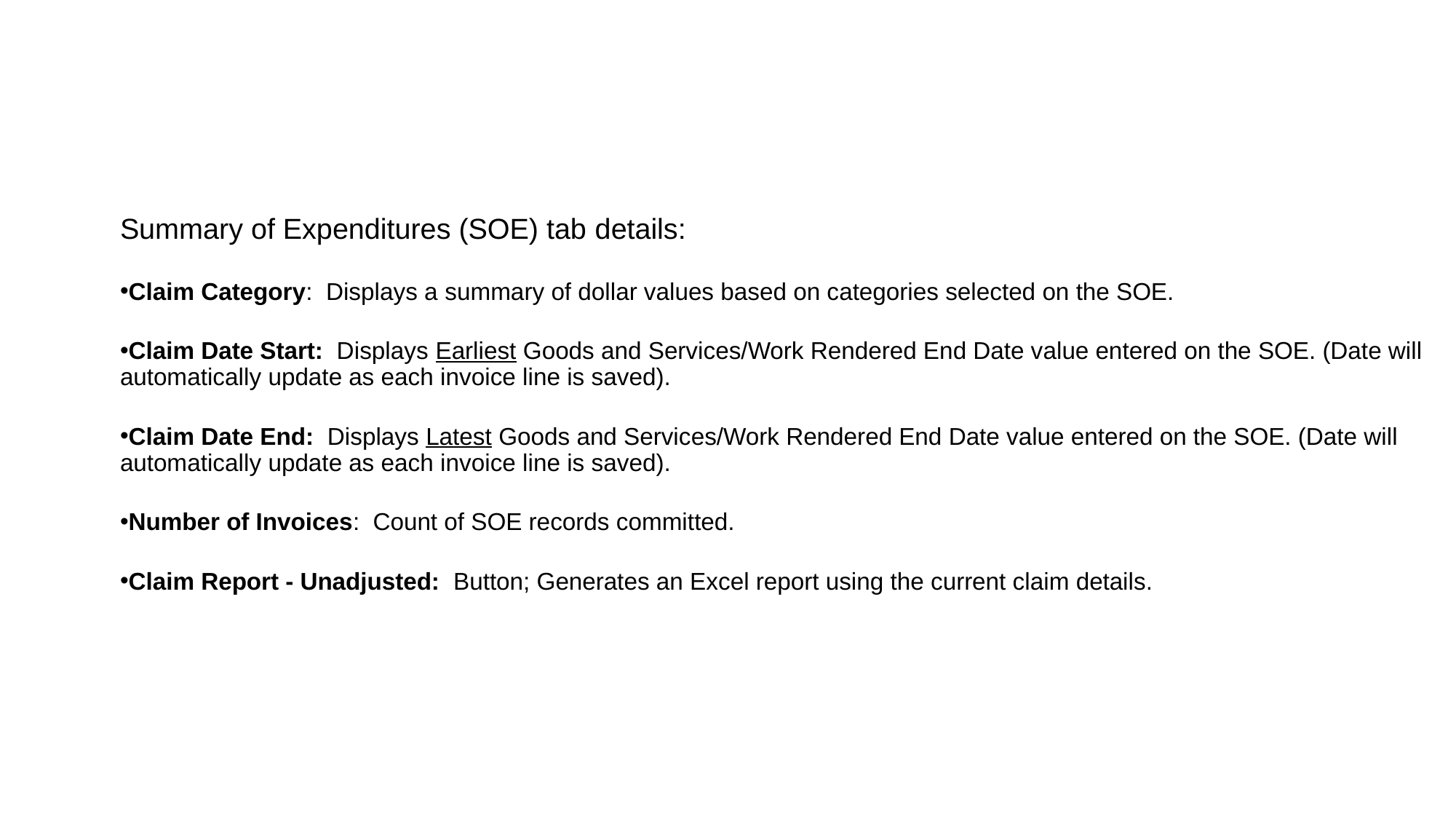

Summary of Expenditures (SOE) tab details:
Claim Category:  Displays a summary of dollar values based on categories selected on the SOE.
Claim Date Start:  Displays Earliest Goods and Services/Work Rendered End Date value entered on the SOE. (Date will automatically update as each invoice line is saved).
Claim Date End:  Displays Latest Goods and Services/Work Rendered End Date value entered on the SOE. (Date will automatically update as each invoice line is saved).
Number of Invoices:  Count of SOE records committed.
Claim Report - Unadjusted:  Button; Generates an Excel report using the current claim details.